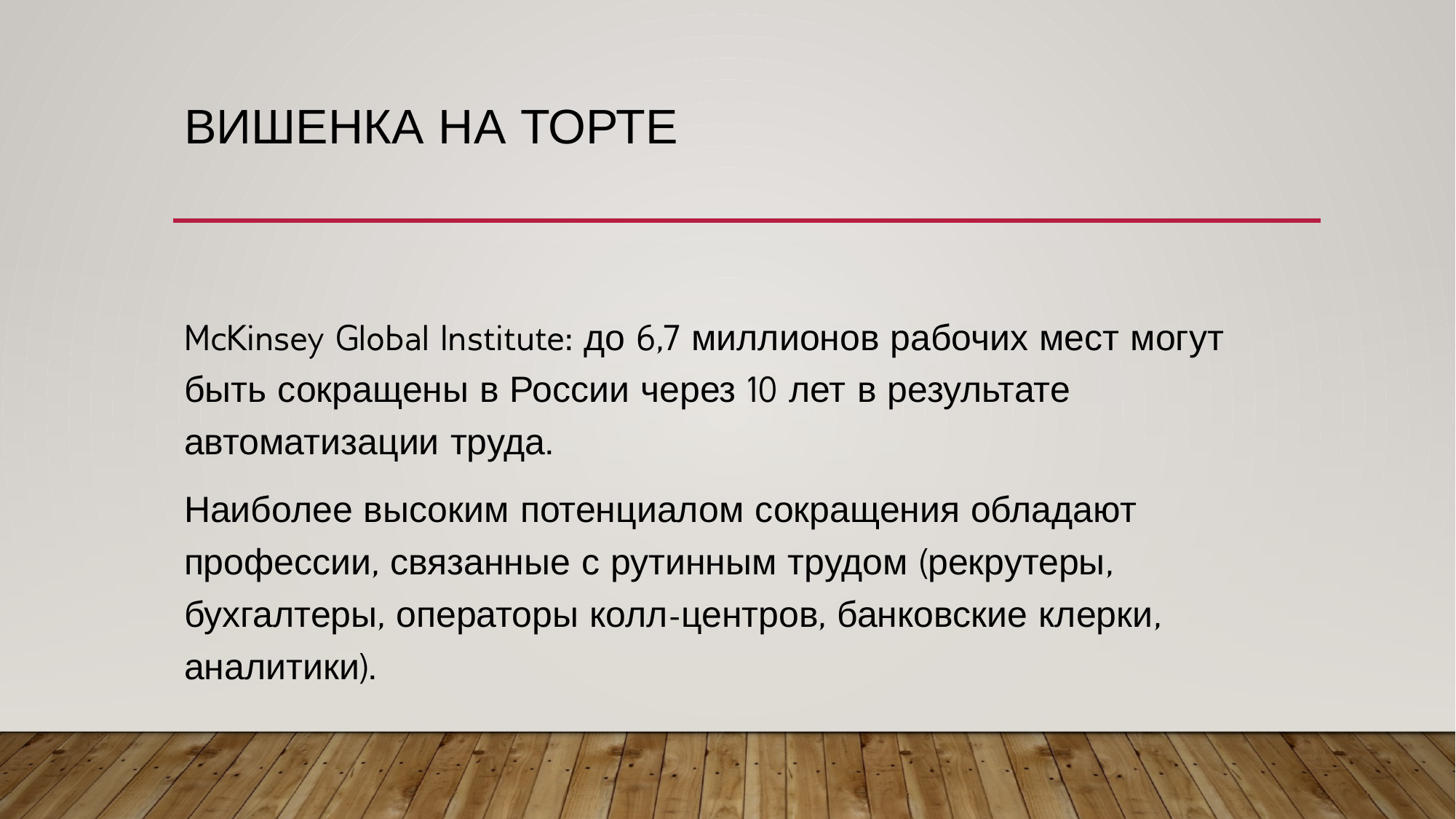

# Вишенка на торте

McKinsey Global Institute: до 6,7 миллионов рабочих мест могут быть сокращены в России через 10 лет в результате автоматизации труда.
Наиболее высоким потенциалом сокращения обладают профессии, связанные с рутинным трудом (рекрутеры, бухгалтеры, операторы колл-центров, банковские клерки, аналитики).